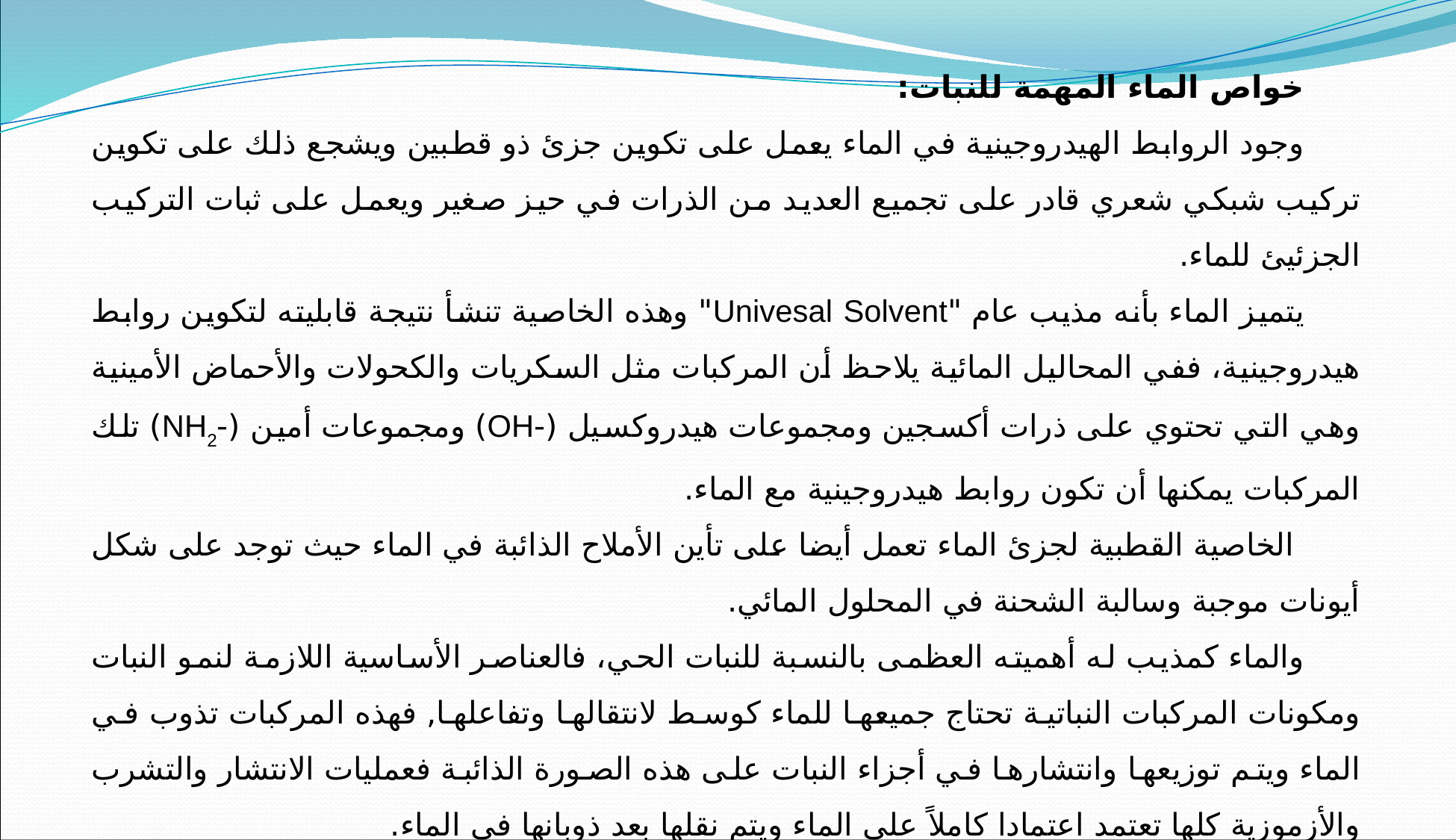

خواص الماء المهمة للنبات:
وجود الروابط الهيدروجينية في الماء يعمل على تكوين جزئ ذو قطبين ويشجع ذلك على تكوين تركيب شبكي شعري قادر على تجميع العديد من الذرات في حيز صغير ويعمل على ثبات التركيب الجزئيئ للماء.
يتميز الماء بأنه مذيب عام "Univesal Solvent" وهذه الخاصية تنشأ نتيجة قابليته لتكوين روابط هيدروجينية، ففي المحاليل المائية يلاحظ أن المركبات مثل السكريات والكحولات والأحماض الأمينية وهي التي تحتوي على ذرات أكسجين ومجموعات هيدروكسيل (-OH) ومجموعات أمين (-NH2) تلك المركبات يمكنها أن تكون روابط هيدروجينية مع الماء.
 الخاصية القطبية لجزئ الماء تعمل أيضا على تأين الأملاح الذائبة في الماء حيث توجد على شكل أيونات موجبة وسالبة الشحنة في المحلول المائي.
والماء كمذيب له أهميته العظمى بالنسبة للنبات الحي، فالعناصر الأساسية اللازمة لنمو النبات ومكونات المركبات النباتية تحتاج جميعها للماء كوسط لانتقالها وتفاعلها, فهذه المركبات تذوب في الماء ويتم توزيعها وانتشارها في أجزاء النبات على هذه الصورة الذائبة فعمليات الانتشار والتشرب والأزموزية كلها تعتمد اعتمادا كاملاً على الماء ويتم نقلها بعد ذوبانها في الماء.